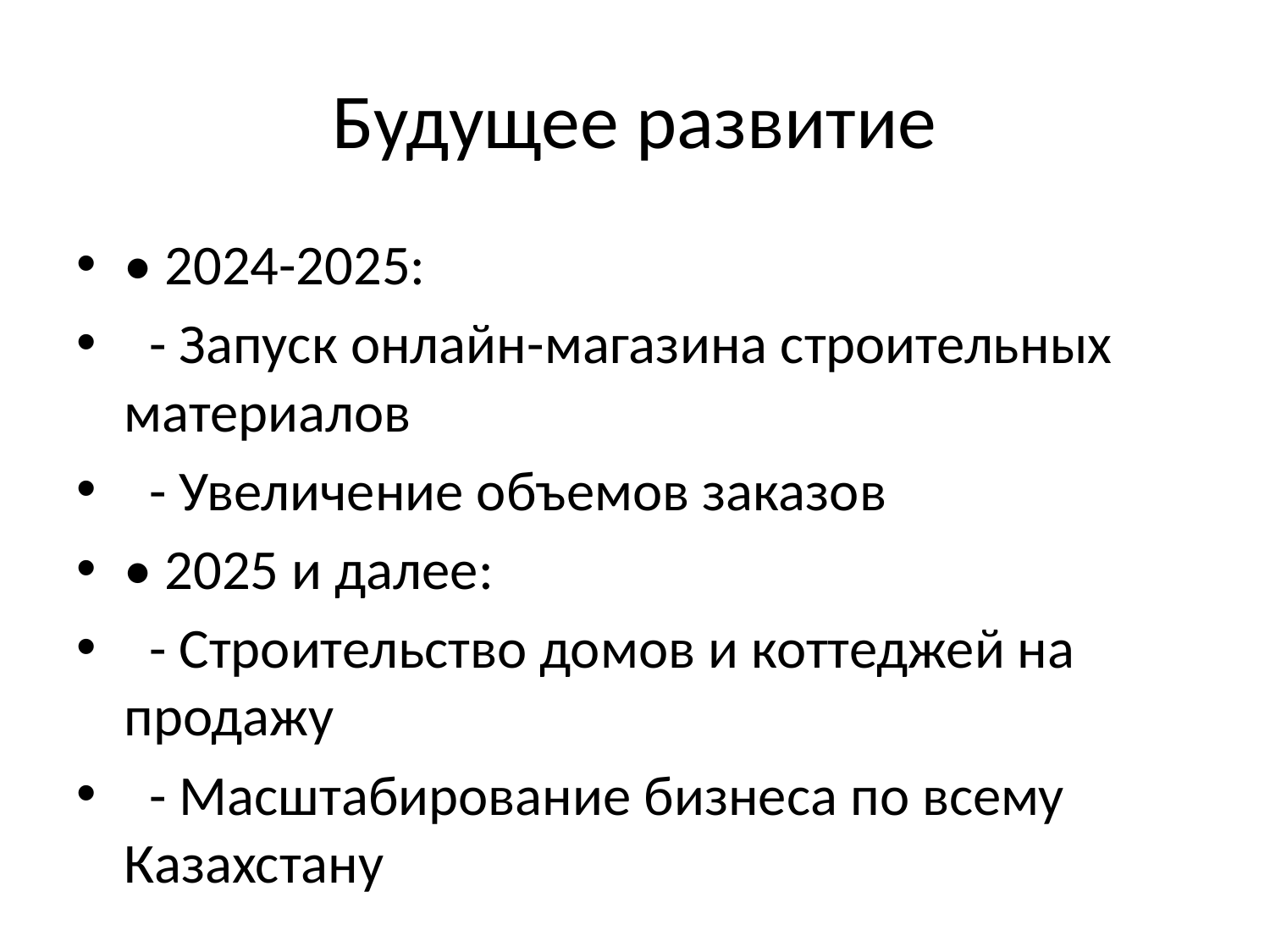

# Будущее развитие
• 2024-2025:
  - Запуск онлайн-магазина строительных материалов
  - Увеличение объемов заказов
• 2025 и далее:
  - Строительство домов и коттеджей на продажу
  - Масштабирование бизнеса по всему Казахстану